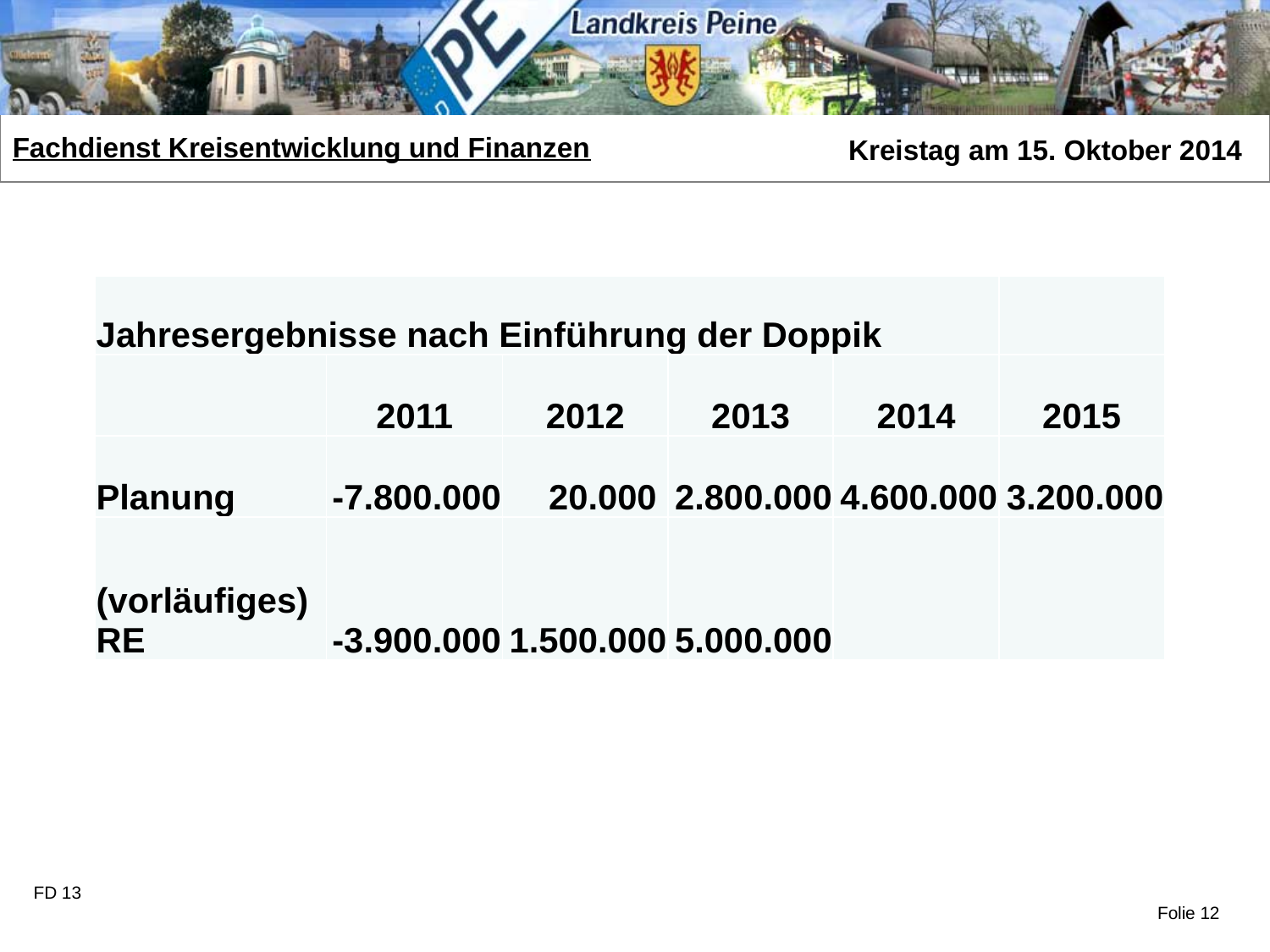

| Jahresergebnisse nach Einführung der Doppik |  |  |  |  |  |
| --- | --- | --- | --- | --- | --- |
|  | 2011 | 2012 | 2013 | 2014 | 2015 |
| Planung | -7.800.000 | 20.000 | 2.800.000 | 4.600.000 | 3.200.000 |
| (vorläufiges) RE | -3.900.000 | 1.500.000 | 5.000.000 |  |  |